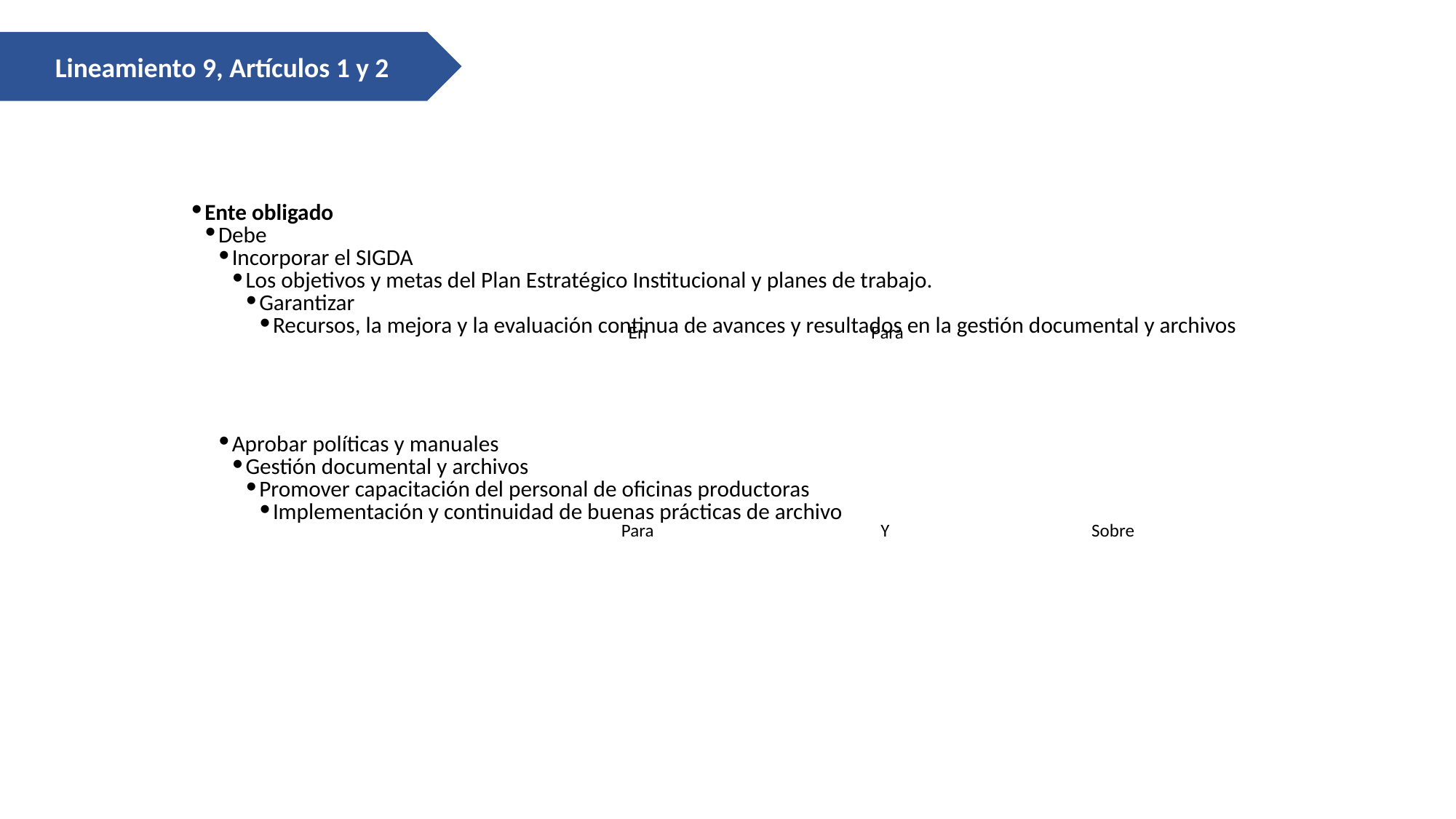

Lineamiento 9, Artículos 1 y 2
Ente obligado
Debe
Incorporar el SIGDA
Los objetivos y metas del Plan Estratégico Institucional y planes de trabajo.
Garantizar
Recursos, la mejora y la evaluación continua de avances y resultados en la gestión documental y archivos

Aprobar políticas y manuales
Gestión documental y archivos
Promover capacitación del personal de oficinas productoras
Implementación y continuidad de buenas prácticas de archivo

En
Para
Sobre
Para
Y